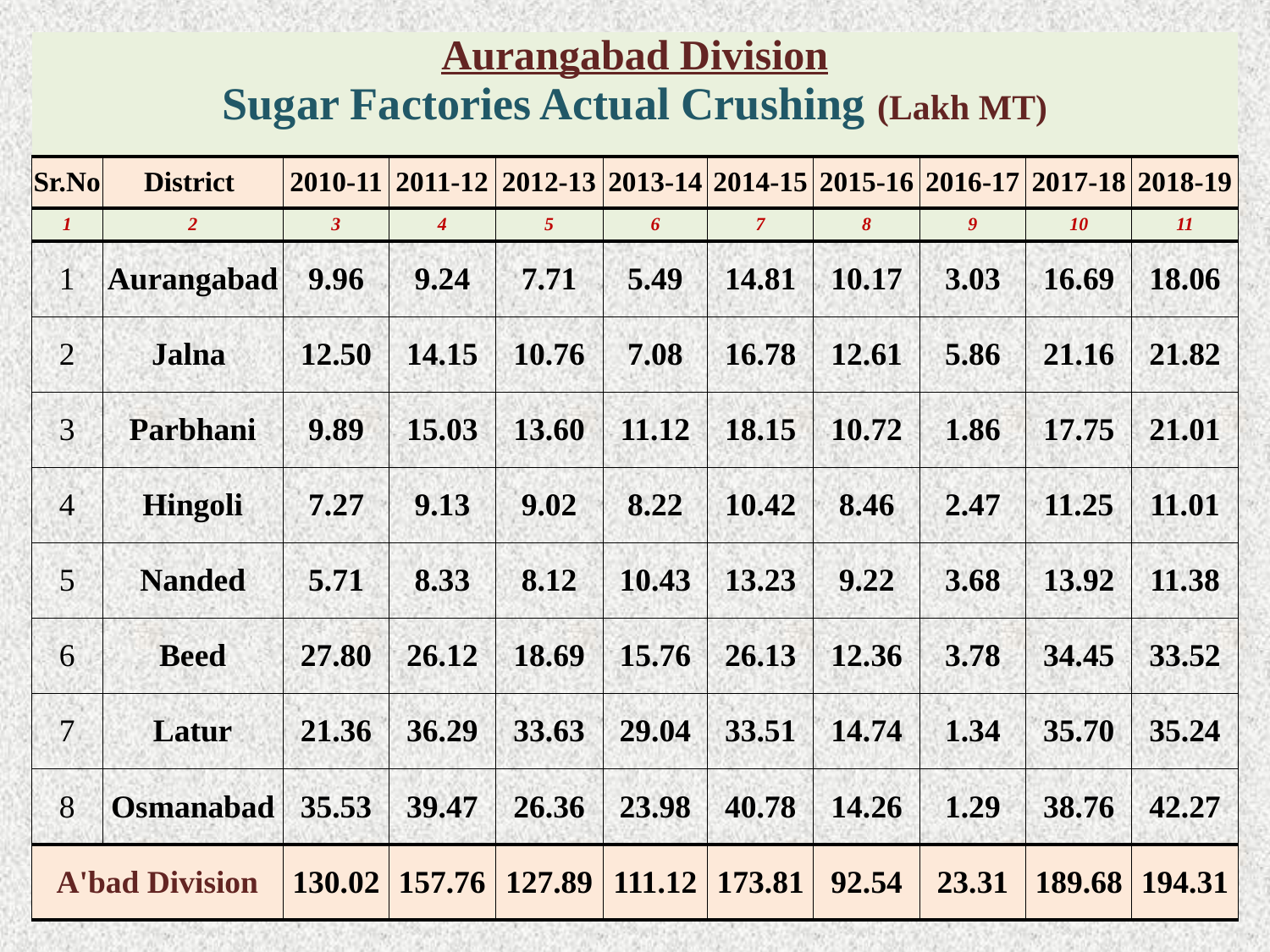

| Aurangabad Division Sugar Factories Actual Crushing (Lakh MT) |  |  |  |  |  |  |  |  |  |  |
| --- | --- | --- | --- | --- | --- | --- | --- | --- | --- | --- |
| Sr.No | District | 2010-11 | 2011-12 | 2012-13 | 2013-14 | 2014-15 | 2015-16 | 2016-17 | 2017-18 | 2018-19 |
| 1 | 2 | 3 | 4 | 5 | 6 | 7 | 8 | 9 | 10 | 11 |
| 1 | Aurangabad | 9.96 | 9.24 | 7.71 | 5.49 | 14.81 | 10.17 | 3.03 | 16.69 | 18.06 |
| 2 | Jalna | 12.50 | 14.15 | 10.76 | 7.08 | 16.78 | 12.61 | 5.86 | 21.16 | 21.82 |
| 3 | Parbhani | 9.89 | 15.03 | 13.60 | 11.12 | 18.15 | 10.72 | 1.86 | 17.75 | 21.01 |
| 4 | Hingoli | 7.27 | 9.13 | 9.02 | 8.22 | 10.42 | 8.46 | 2.47 | 11.25 | 11.01 |
| 5 | Nanded | 5.71 | 8.33 | 8.12 | 10.43 | 13.23 | 9.22 | 3.68 | 13.92 | 11.38 |
| 6 | Beed | 27.80 | 26.12 | 18.69 | 15.76 | 26.13 | 12.36 | 3.78 | 34.45 | 33.52 |
| 7 | Latur | 21.36 | 36.29 | 33.63 | 29.04 | 33.51 | 14.74 | 1.34 | 35.70 | 35.24 |
| 8 | Osmanabad | 35.53 | 39.47 | 26.36 | 23.98 | 40.78 | 14.26 | 1.29 | 38.76 | 42.27 |
| A'bad Division |  | 130.02 | 157.76 | 127.89 | 111.12 | 173.81 | 92.54 | 23.31 | 189.68 | 194.31 |
42